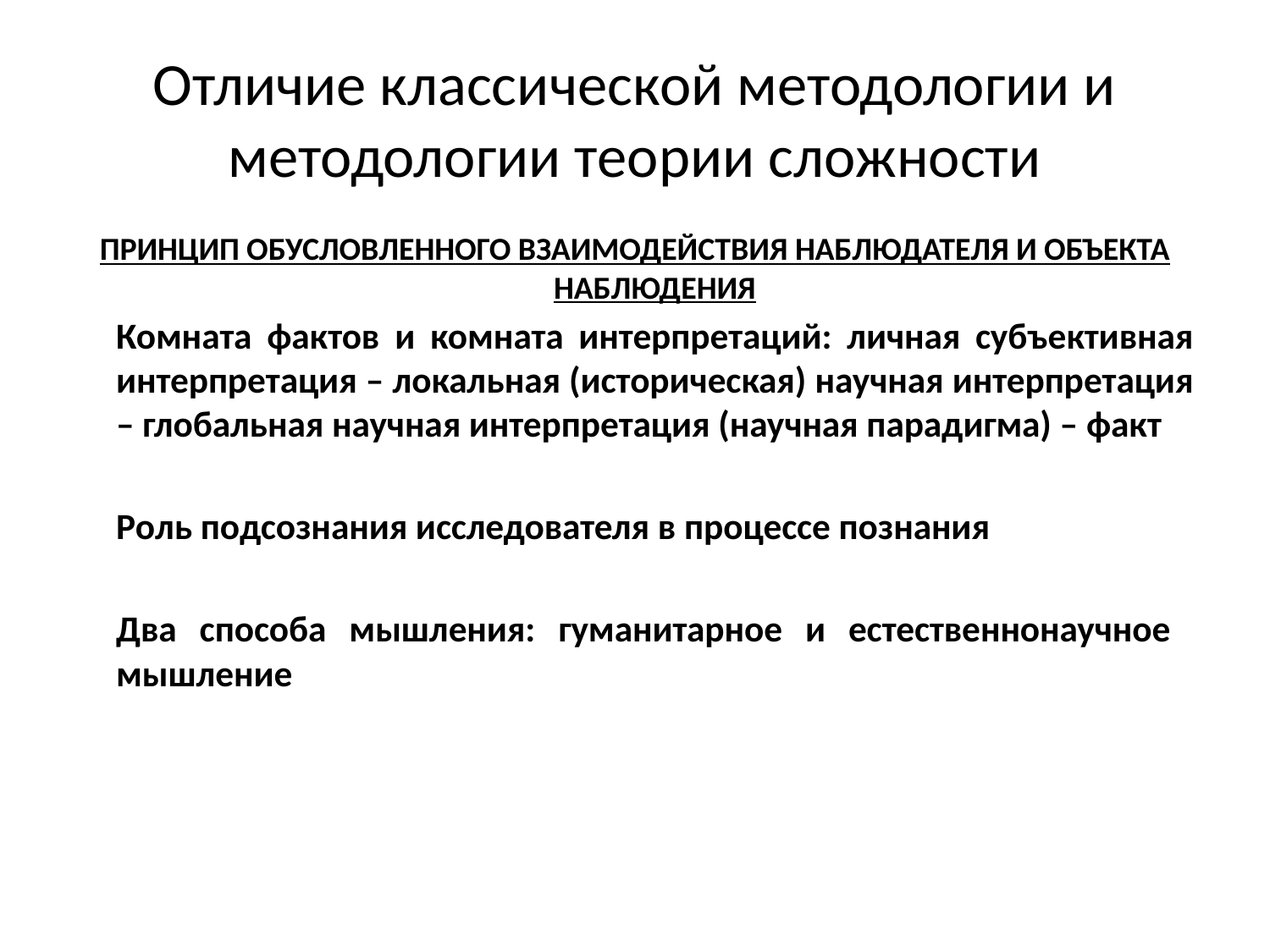

# Отличие классической методологии и методологии теории сложности
ПРИНЦИП ОБУСЛОВЛЕННОГО ВЗАИМОДЕЙСТВИЯ НАБЛЮДАТЕЛЯ И ОБЪЕКТА НАБЛЮДЕНИЯ
	Комната фактов и комната интерпретаций: личная субъективная интерпретация – локальная (историческая) научная интерпретация – глобальная научная интерпретация (научная парадигма) – факт

	Роль подсознания исследователя в процессе познания

	Два способа мышления: гуманитарное и естественнонаучное  мышление